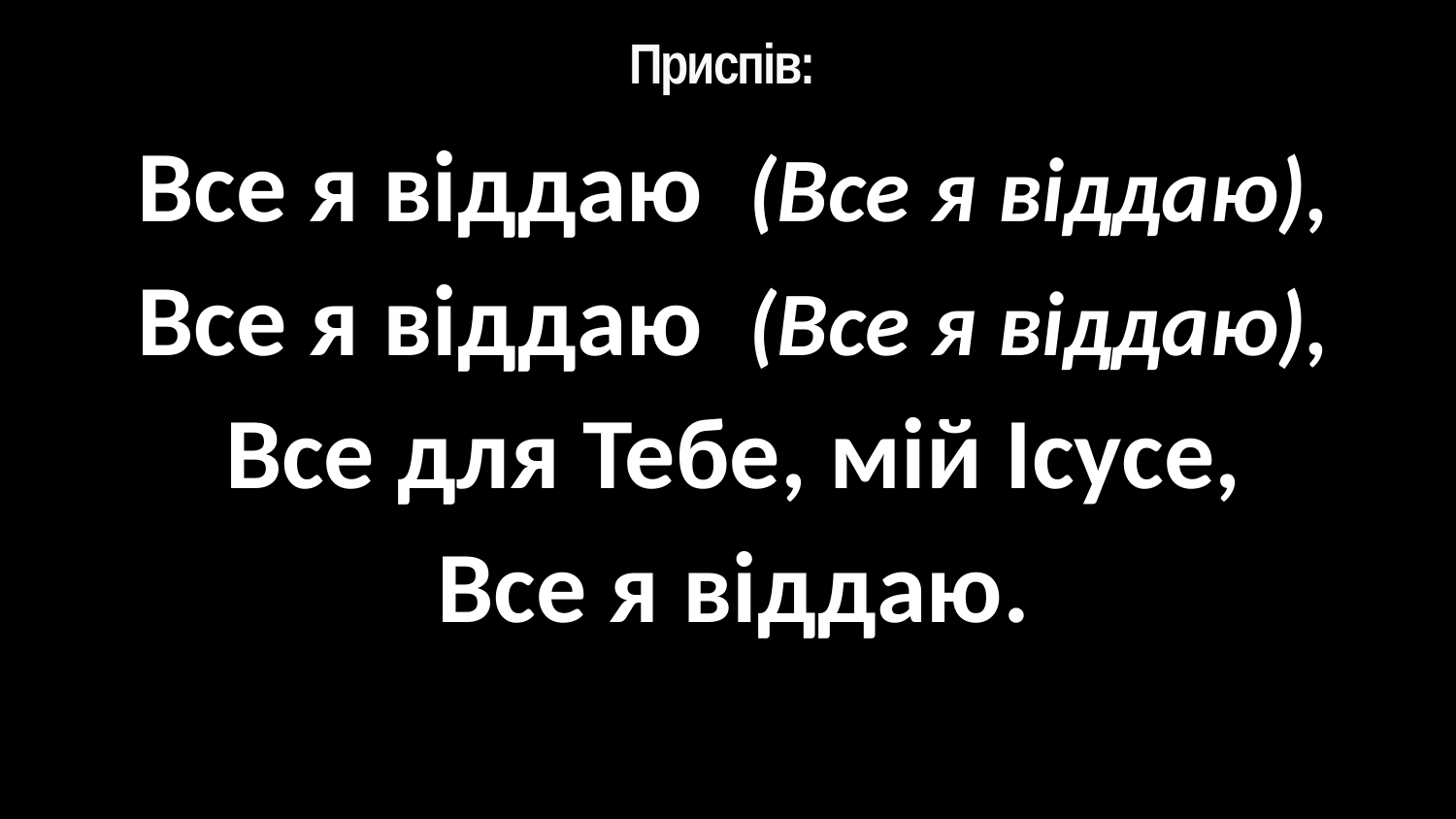

# Приспів:
Все я віддаю  (Все я віддаю),
Все я віддаю  (Все я віддаю),
Все для Тебе, мій Ісусе,
Все я віддаю.